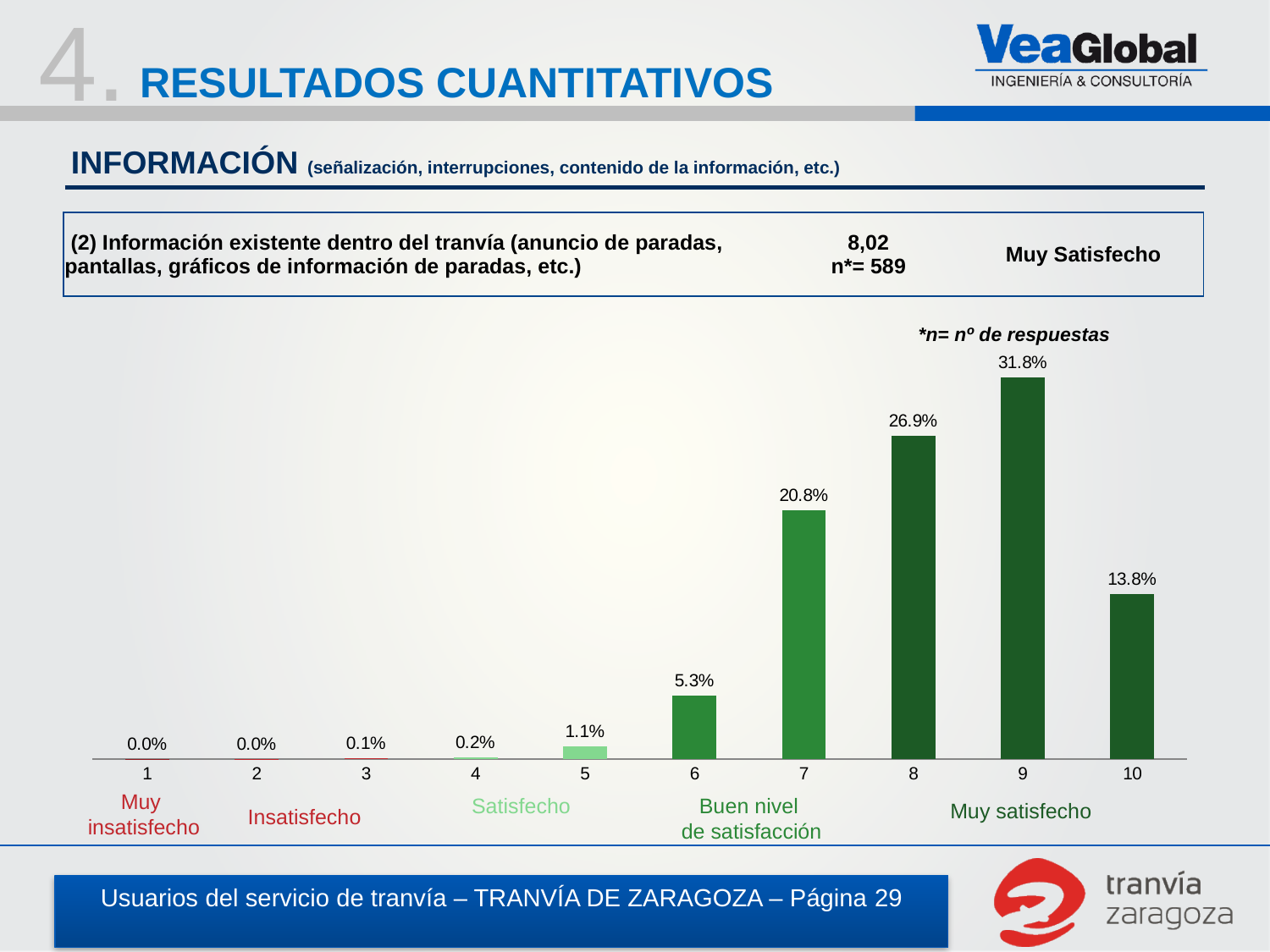

4.
RESULTADOS CUANTITATIVOS
INFORMACIÓN (señalización, interrupciones, contenido de la información, etc.)

| (2) Información existente dentro del tranvía (anuncio de paradas, pantallas, gráficos de información de paradas, etc.) | 8,02 n\*= 589 | Muy Satisfecho |
| --- | --- | --- |
*n= nº de respuestas

### Chart

| Category |  |
|---|---|
Muy
insatisfecho
Satisfecho
Buen nivel
de satisfacción
Muy satisfecho
Insatisfecho